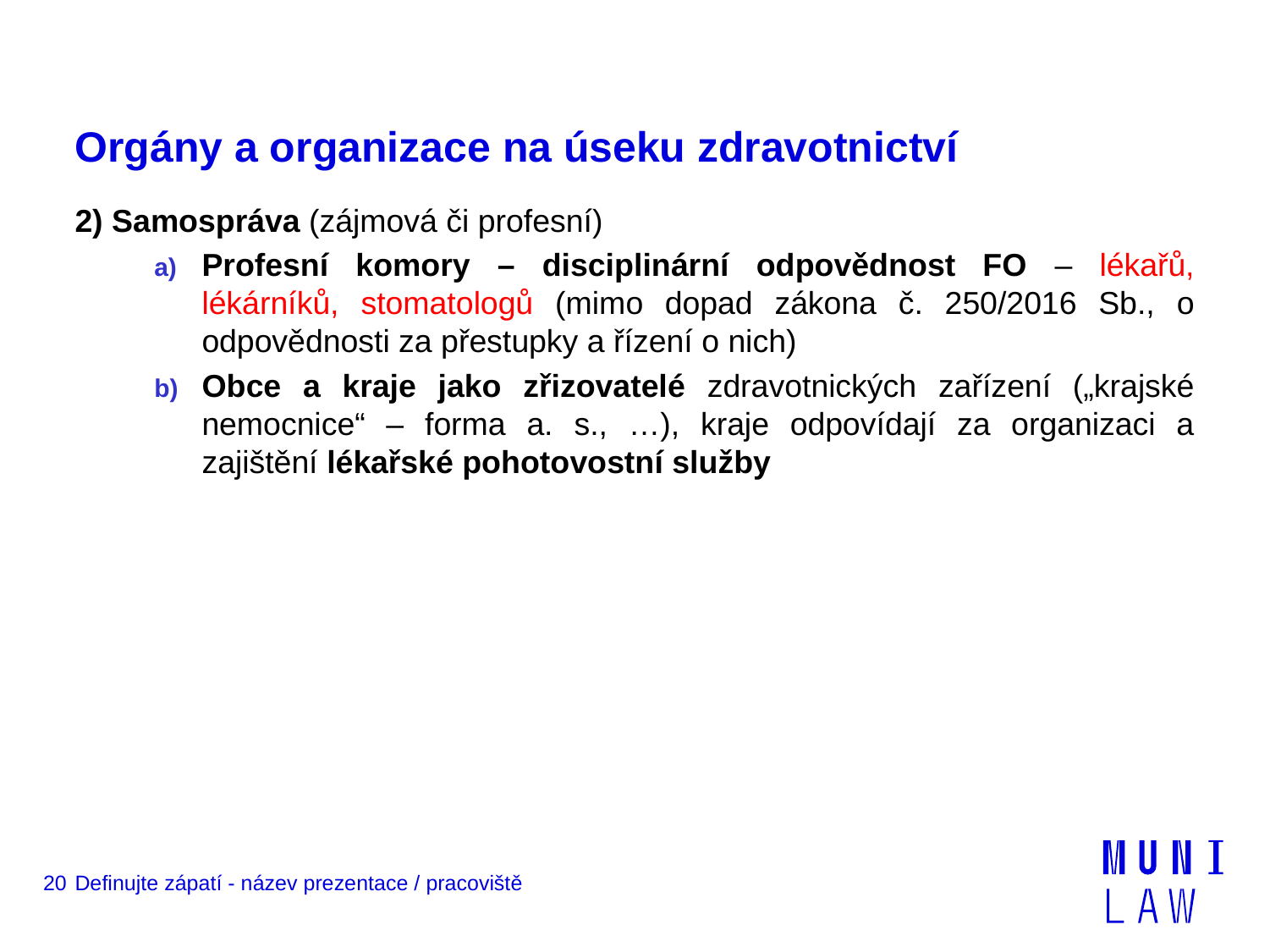

# Orgány a organizace na úseku zdravotnictví
2) Samospráva (zájmová či profesní)
Profesní komory – disciplinární odpovědnost FO – lékařů, lékárníků, stomatologů (mimo dopad zákona č. 250/2016 Sb., o odpovědnosti za přestupky a řízení o nich)
Obce a kraje jako zřizovatelé zdravotnických zařízení („krajské nemocnice“ – forma a. s., …), kraje odpovídají za organizaci a zajištění lékařské pohotovostní služby

20
Definujte zápatí - název prezentace / pracoviště